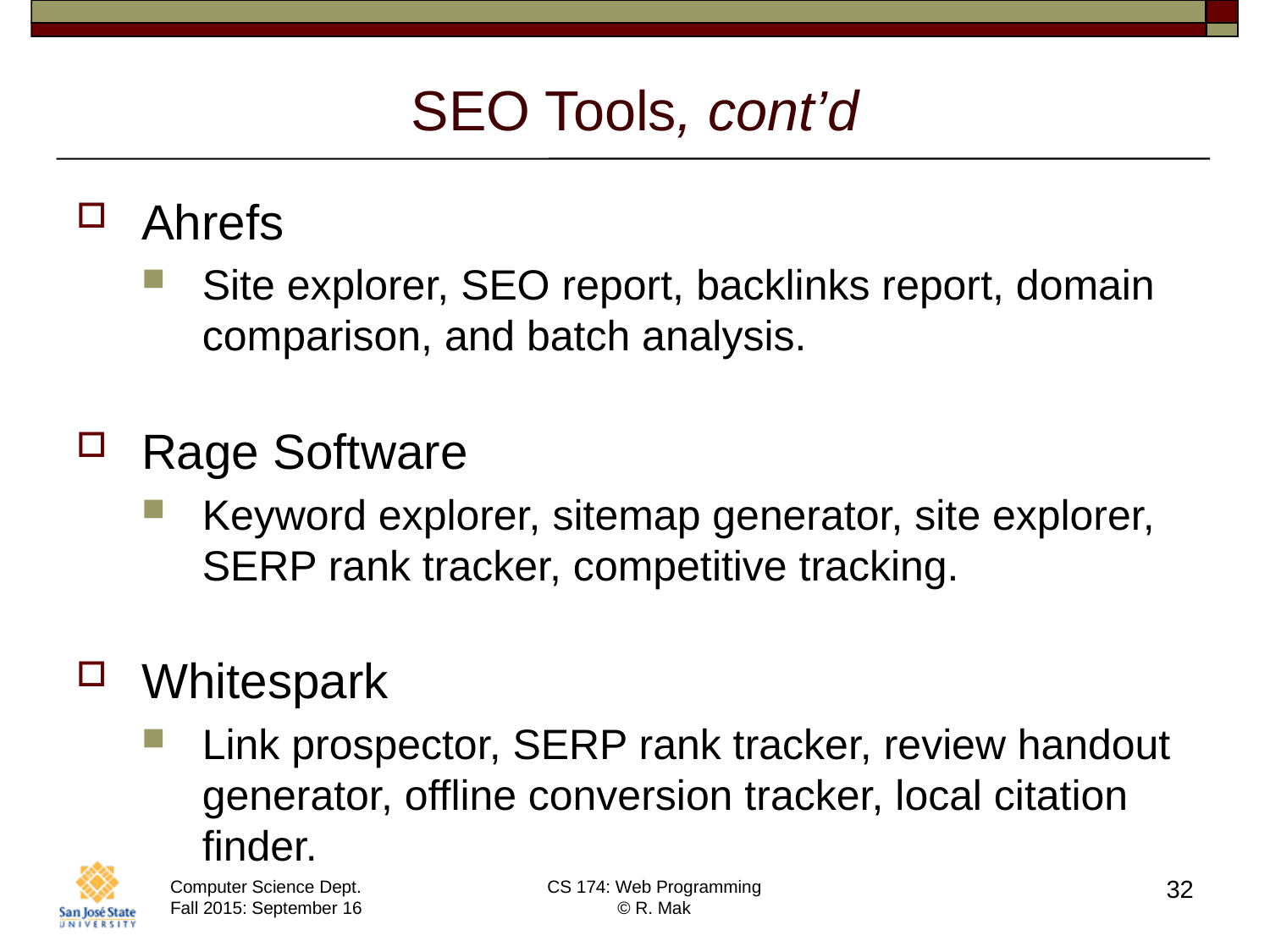

# SEO Tools, cont’d
Ahrefs
Site explorer, SEO report, backlinks report, domain comparison, and batch analysis.

Rage Software
Keyword explorer, sitemap generator, site explorer, SERP rank tracker, competitive tracking.

Whitespark
Link prospector, SERP rank tracker, review handout generator, offline conversion tracker, local citation finder.

32